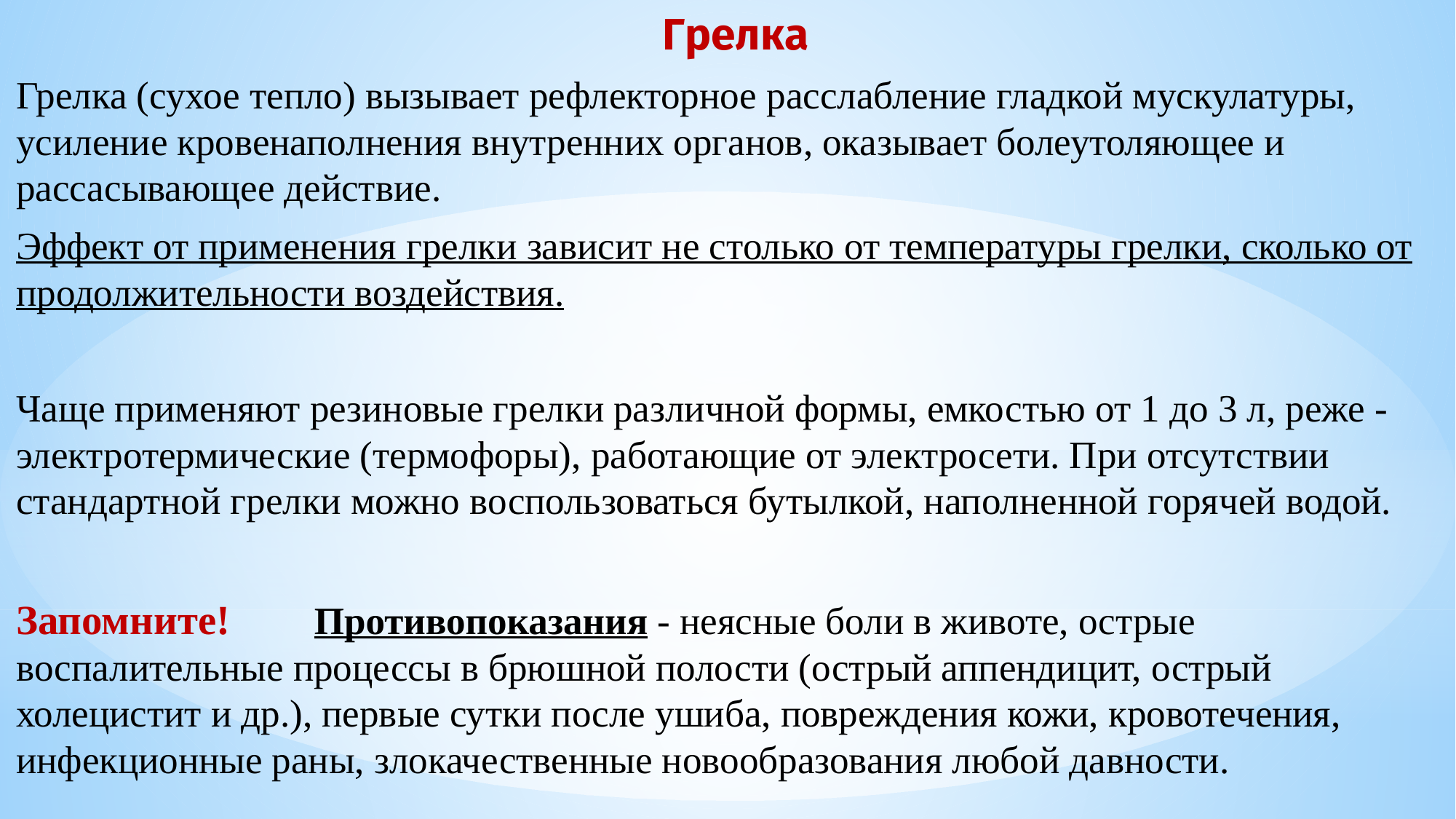

Грелка
Грелка (сухое тепло) вызывает рефлекторное расслабление гладкой мускулатуры, усиление кровенаполнения внутренних органов, оказывает болеутоляющее и рассасывающее действие.
Эффект от применения грелки зависит не столько от температуры грелки, сколько от продолжительности воздействия.

Чаще применяют резиновые грелки различной формы, емкостью от 1 до 3 л, реже - электротермические (термофоры), работающие от электросети. При отсутствии стандартной грелки можно воспользоваться бутылкой, наполненной горячей водой.

Запомните!	Противопоказания - неясные боли в животе, острые воспалительные процессы в брюшной полости (острый аппендицит, острый холецистит и др.), первые сутки после ушиба, повреждения кожи, кровотечения, инфекционные раны, злокачественные новообразования любой давности.